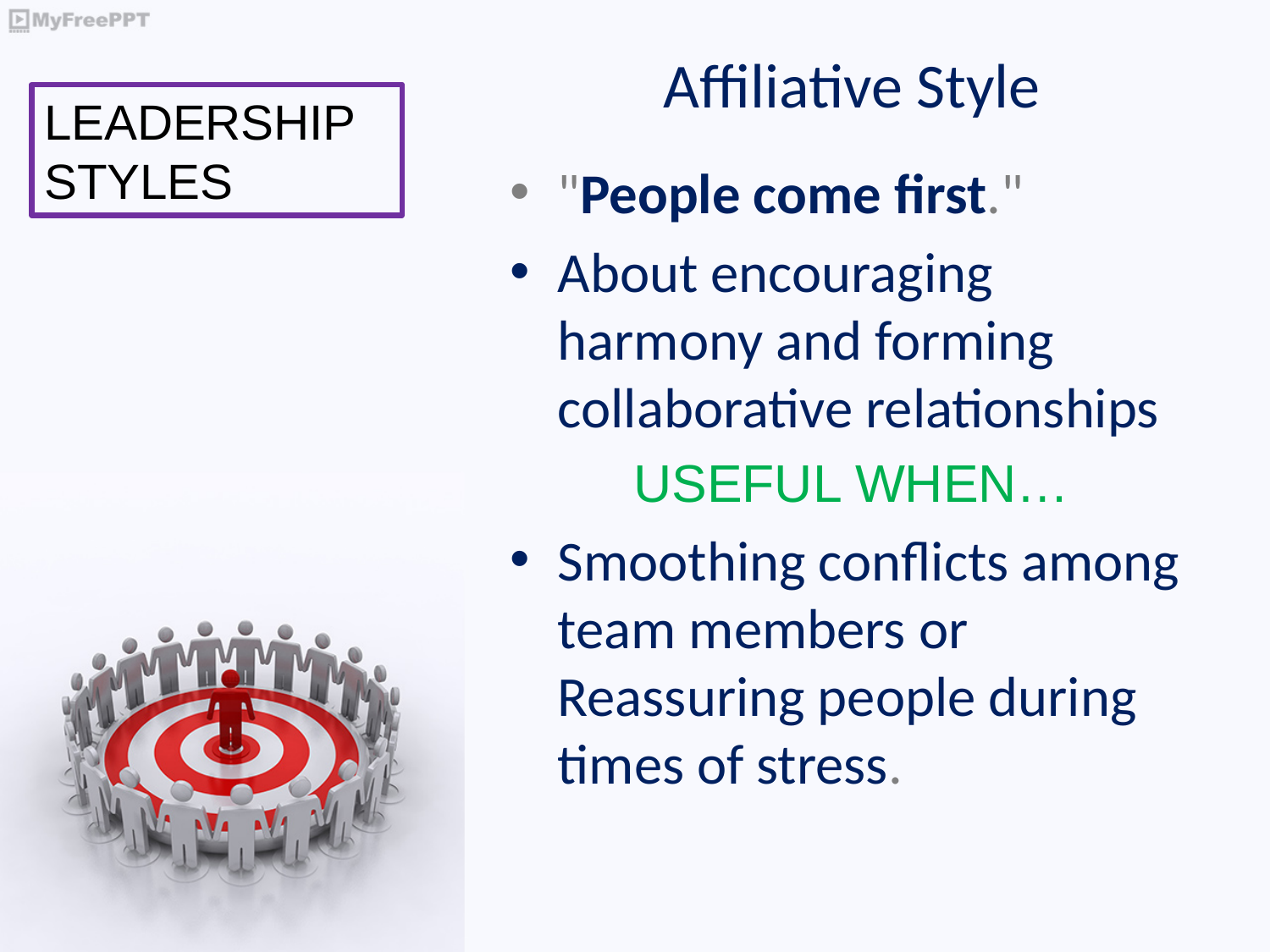

# Affiliative Style
LEADERSHIP
STYLES
"People come first."
About encouraging harmony and forming collaborative relationships
USEFUL WHEN…
Smoothing conflicts among team members or Reassuring people during times of stress.